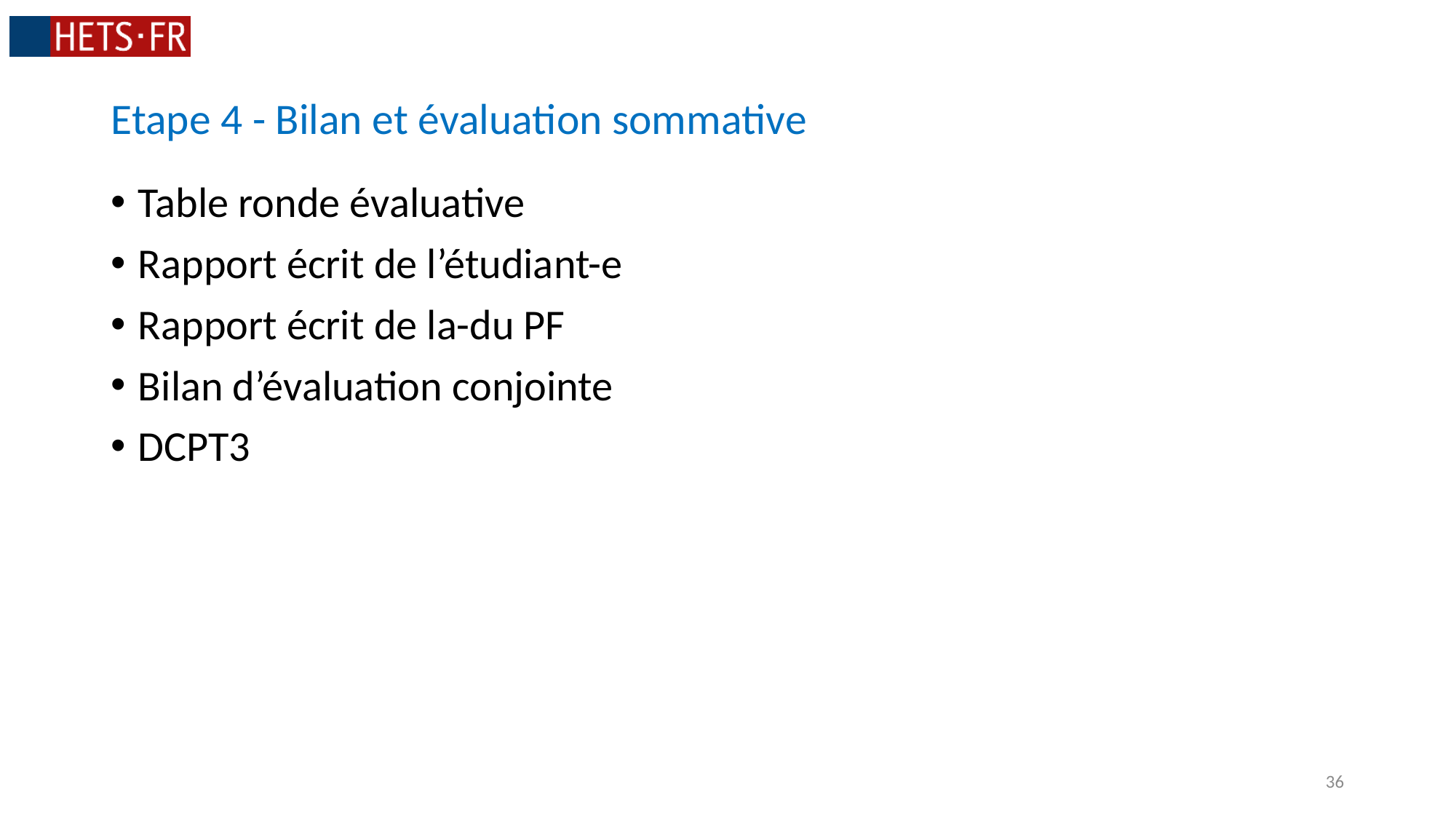

# Etape 4 - Bilan et évaluation sommative
Table ronde évaluative
Rapport écrit de l’étudiant-e
Rapport écrit de la-du PF
Bilan d’évaluation conjointe
DCPT3

36